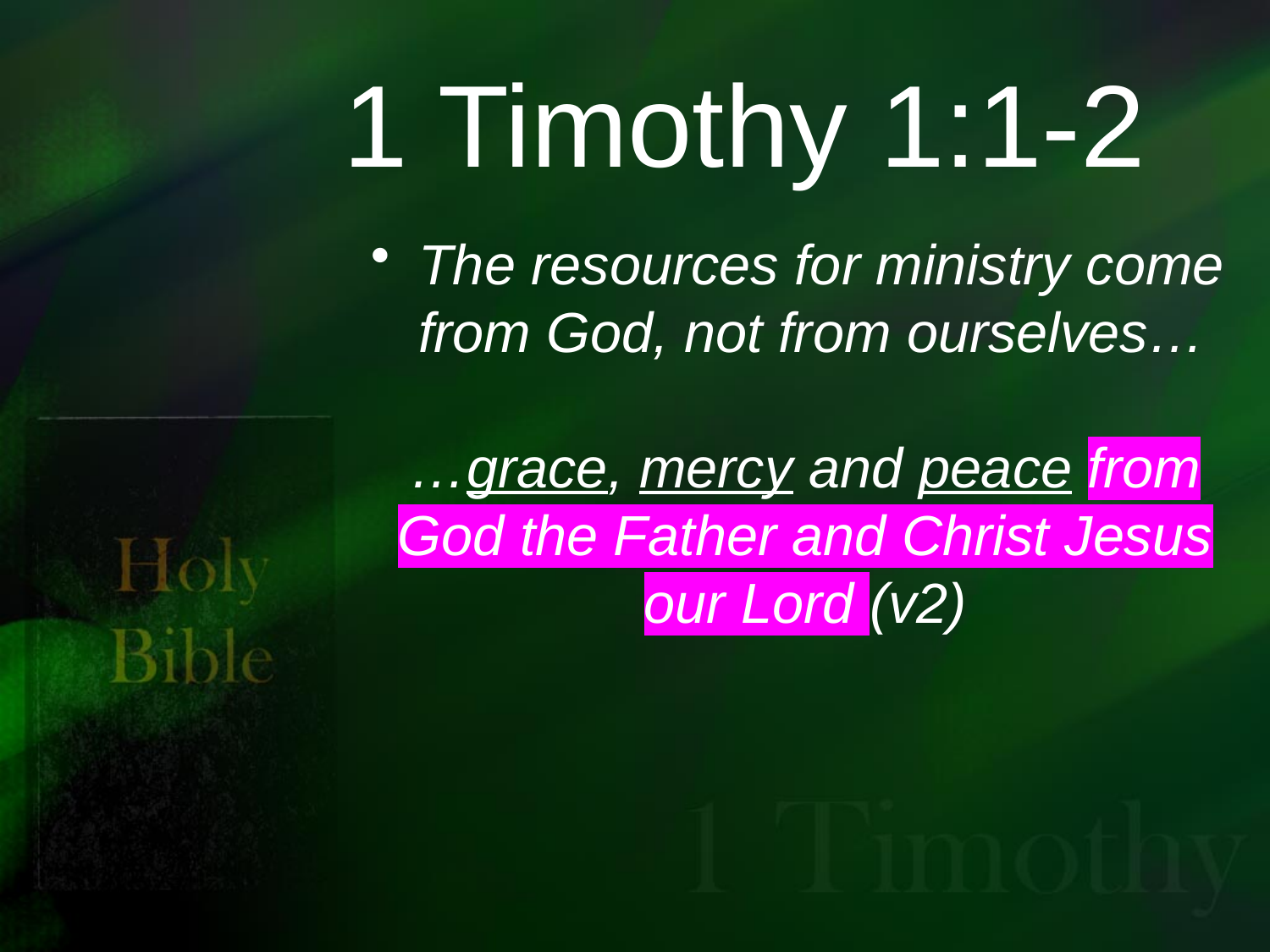

# 1 Timothy 1:1-2
The resources for ministry come from God, not from ourselves…

…grace, mercy and peace from God the Father and Christ Jesus our Lord (v2)